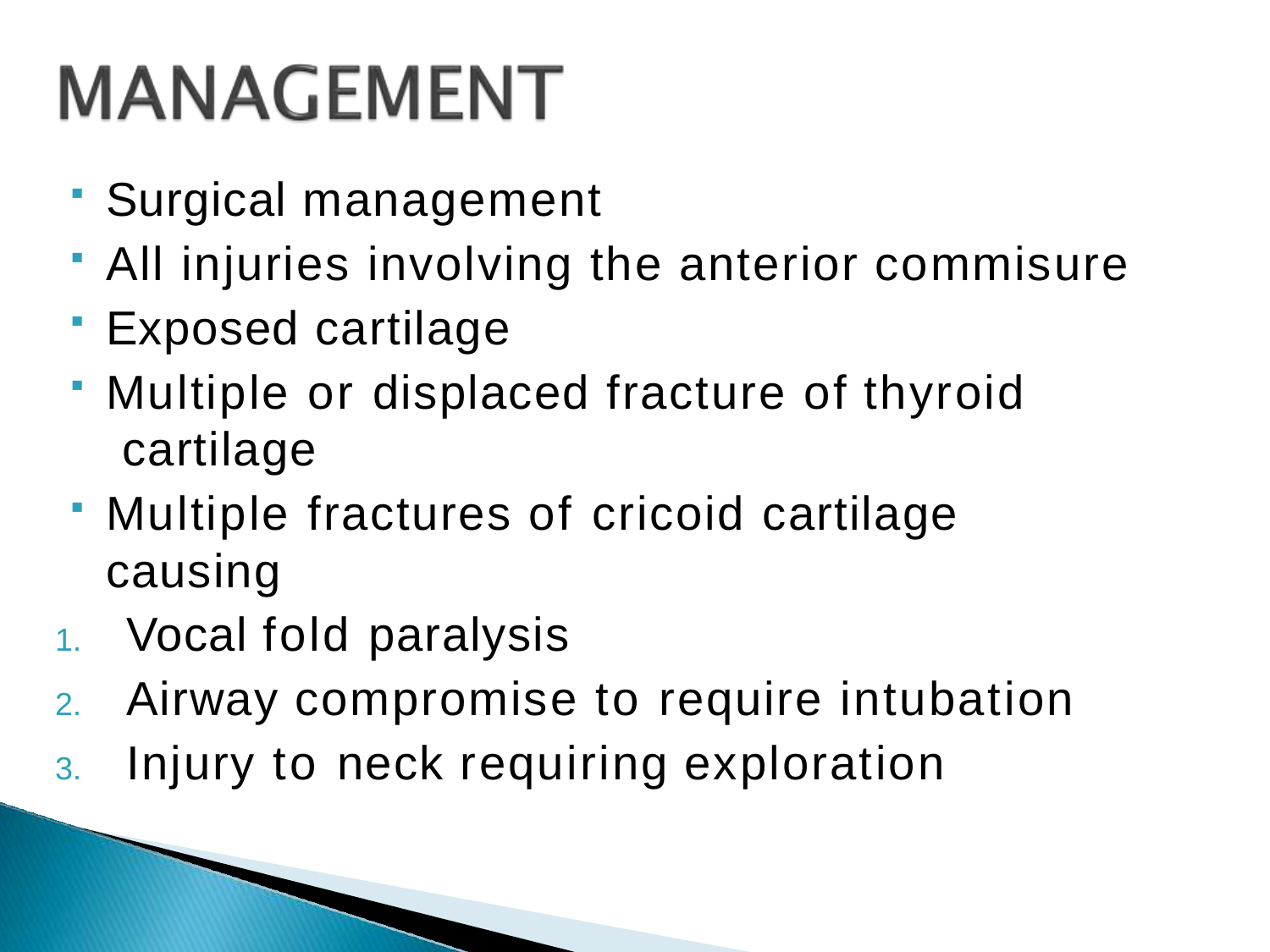

Surgical management
All injuries involving the anterior commisure
Exposed cartilage
Multiple or displaced fracture of thyroid  cartilage
Multiple fractures of cricoid cartilage causing
Vocal fold paralysis
Airway compromise to require intubation
Injury to neck requiring exploration